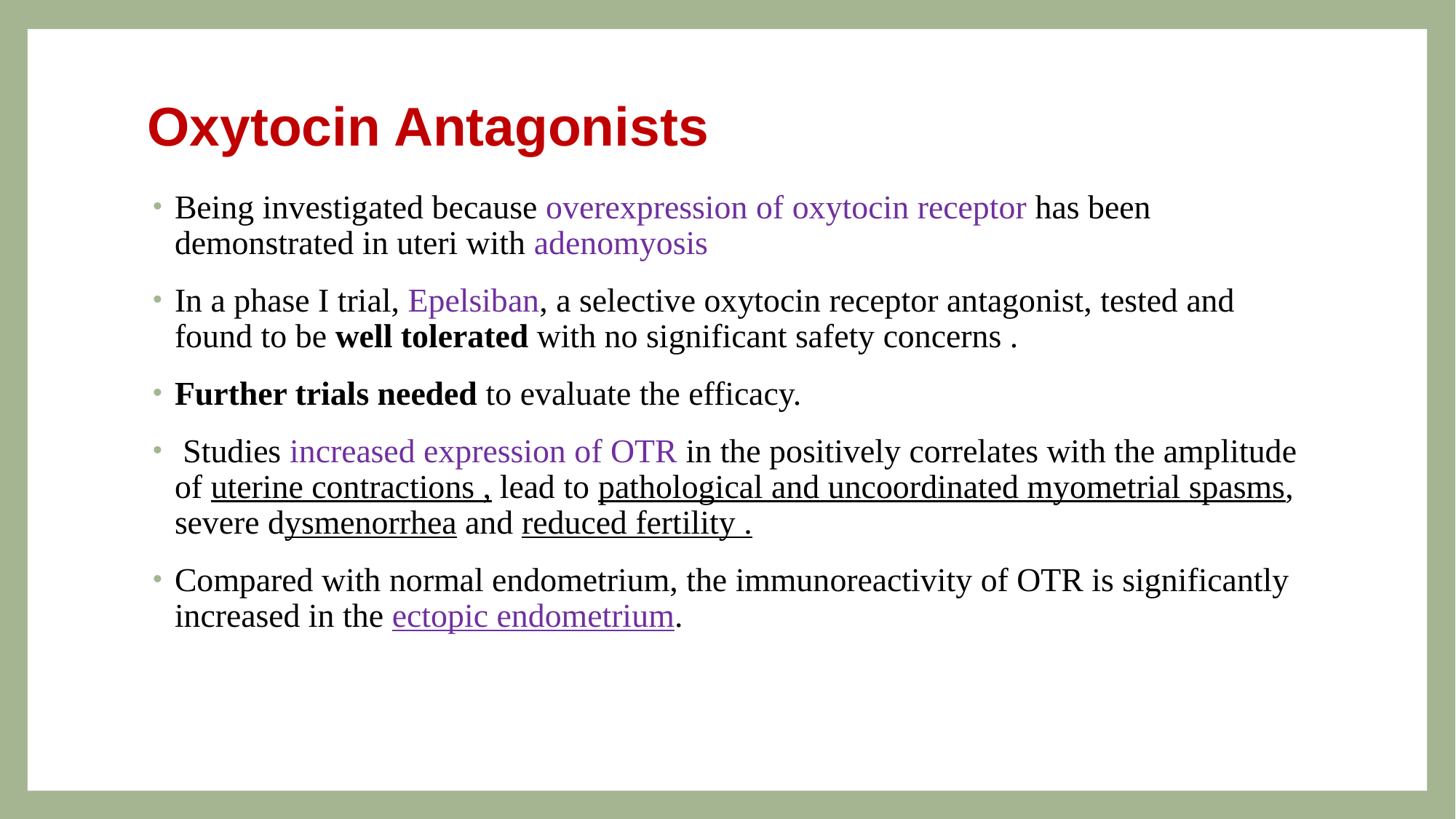

# Oxytocin Antagonists
Being investigated because overexpression of oxytocin receptor has been demonstrated in uteri with adenomyosis
In a phase I trial, Epelsiban, a selective oxytocin receptor antagonist, tested and found to be well tolerated with no significant safety concerns .
Further trials needed to evaluate the efficacy.
 Studies increased expression of OTR in the positively correlates with the amplitude of uterine contractions , lead to pathological and uncoordinated myometrial spasms, severe dysmenorrhea and reduced fertility .
Compared with normal endometrium, the immunoreactivity of OTR is significantly increased in the ectopic endometrium.